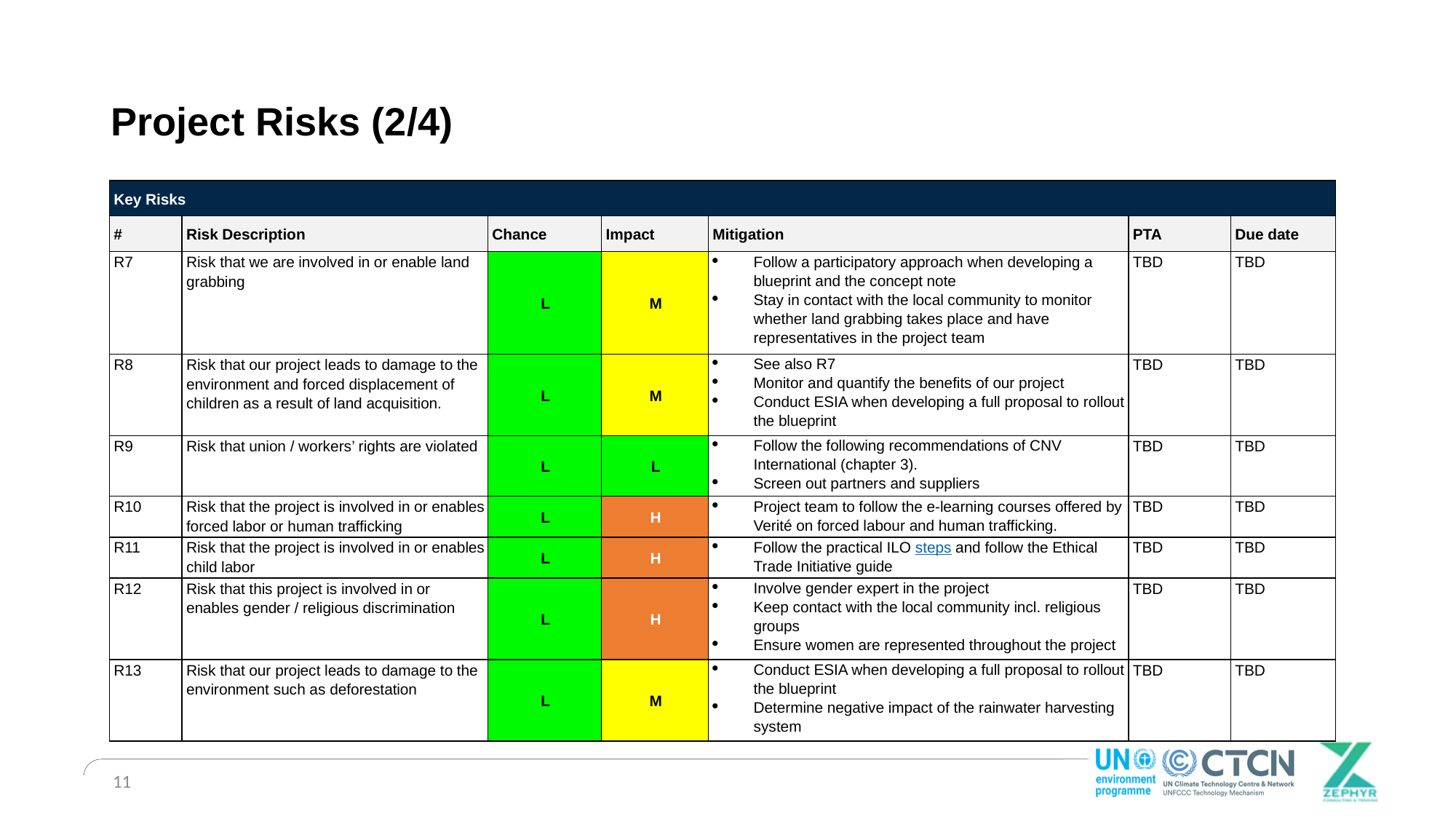

# Project Risks (2/4)
| Key Risks |  |  |  |  |  |  |
| --- | --- | --- | --- | --- | --- | --- |
| # | Risk Description | Chance | Impact | Mitigation | PTA | Due date |
| R7 | Risk that we are involved in or enable land grabbing | L | M | Follow a participatory approach when developing a blueprint and the concept note Stay in contact with the local community to monitor whether land grabbing takes place and have representatives in the project team | TBD | TBD |
| R8 | Risk that our project leads to damage to the environment and forced displacement of children as a result of land acquisition. | L | M | See also R7 Monitor and quantify the benefits of our project Conduct ESIA when developing a full proposal to rollout the blueprint | TBD | TBD |
| R9 | Risk that union / workers’ rights are violated | L | L | Follow the following recommendations of CNV International (chapter 3). Screen out partners and suppliers | TBD | TBD |
| R10 | Risk that the project is involved in or enables forced labor or human trafficking | L | H | Project team to follow the e-learning courses offered by Verité on forced labour and human trafficking. | TBD | TBD |
| R11 | Risk that the project is involved in or enables child labor | L | H | Follow the practical ILO steps and follow the Ethical Trade Initiative guide | TBD | TBD |
| R12 | Risk that this project is involved in or enables gender / religious discrimination | L | H | Involve gender expert in the project Keep contact with the local community incl. religious groups Ensure women are represented throughout the project | TBD | TBD |
| R13 | Risk that our project leads to damage to the environment such as deforestation | L | M | Conduct ESIA when developing a full proposal to rollout the blueprint Determine negative impact of the rainwater harvesting system | TBD | TBD |